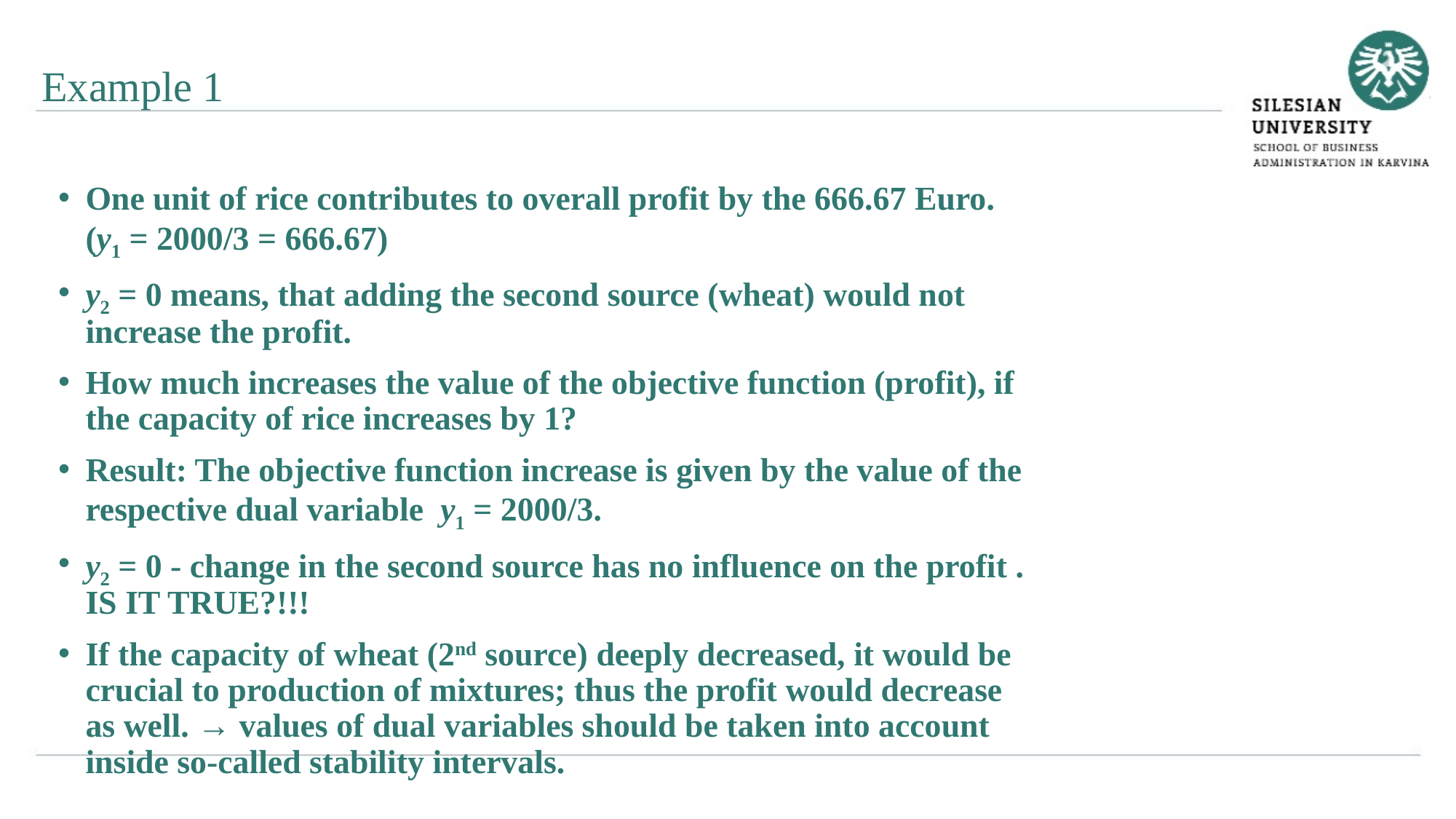

Example 1
One unit of rice contributes to overall profit by the 666.67 Euro.
(y1 = 2000/3 = 666.67)
y2 = 0 means, that adding the second source (wheat) would not increase the profit.
How much increases the value of the objective function (profit), if the capacity of rice increases by 1?
Result: The objective function increase is given by the value of the respective dual variable  y1 = 2000/3.
y2 = 0 - change in the second source has no influence on the profit . IS IT TRUE?!!!
If the capacity of wheat (2nd source) deeply decreased, it would be crucial to production of mixtures; thus the profit would decrease as well. → values of dual variables should be taken into account inside so-called stability intervals.